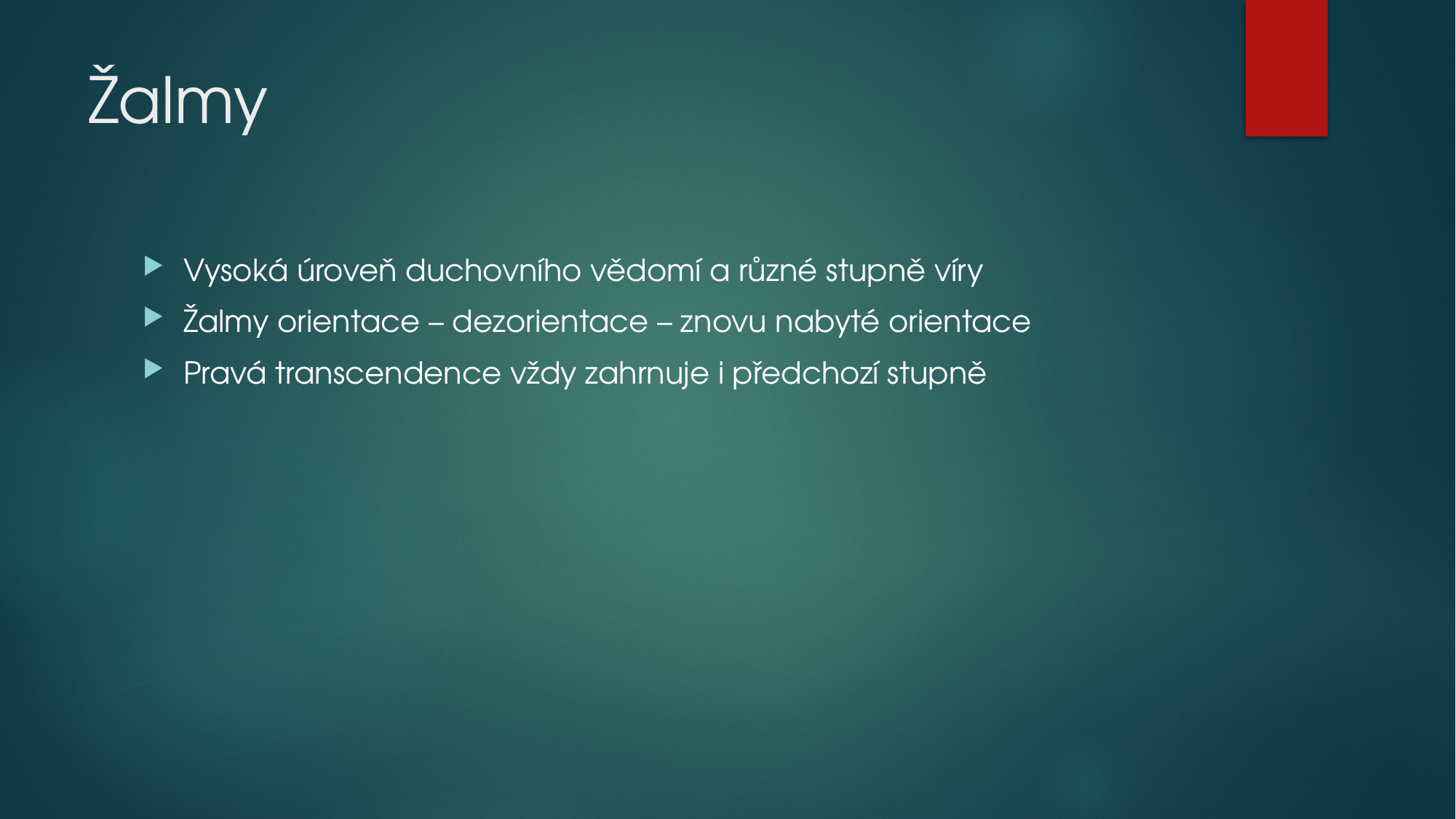

# Žalmy
Vysoká úroveň duchovního vědomí a různé stupně víry
Žalmy orientace – dezorientace – znovu nabyté orientace
Pravá transcendence vždy zahrnuje i předchozí stupně